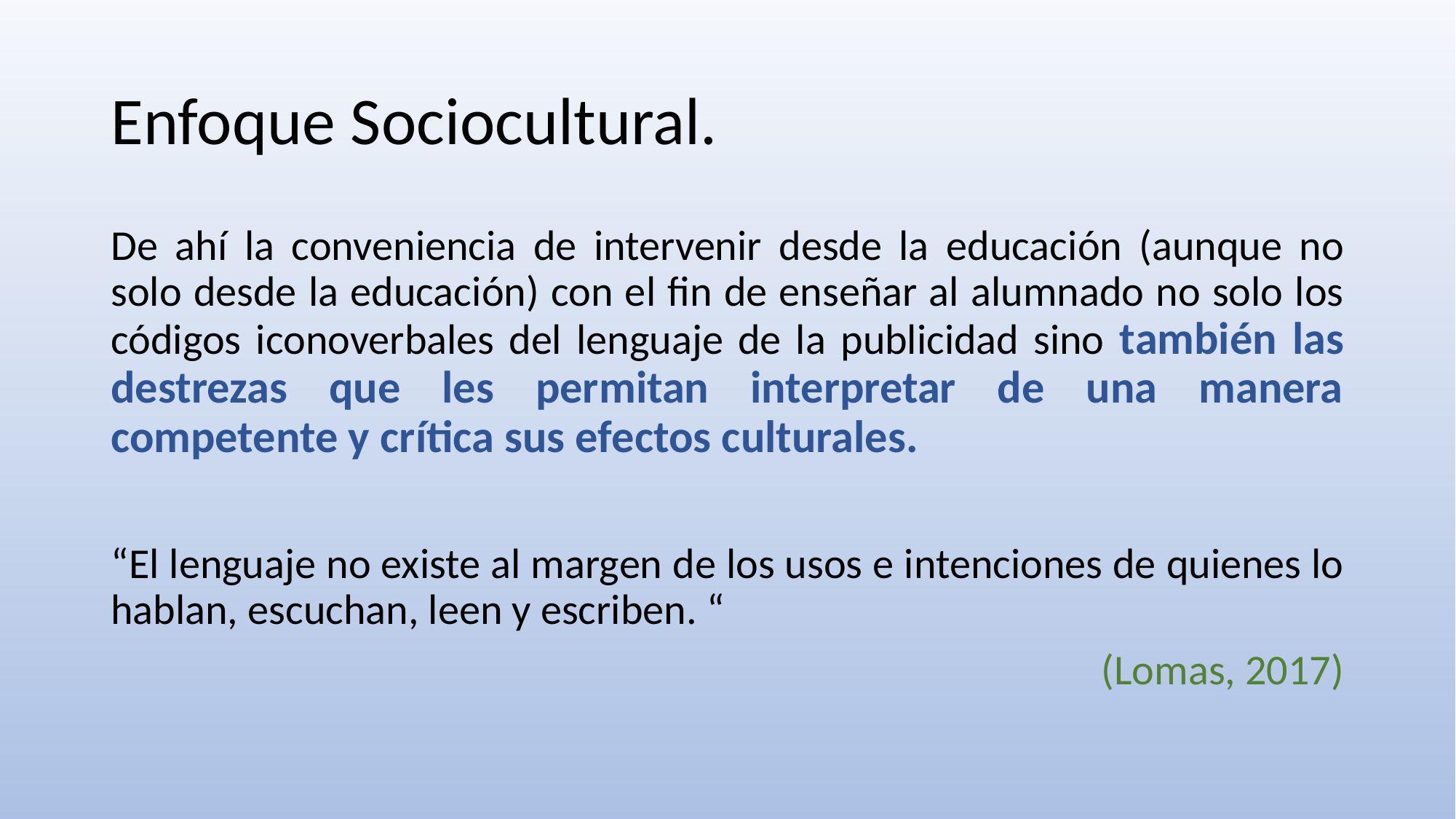

# Enfoque Sociocultural.
De ahí la conveniencia de intervenir desde la educación (aunque no solo desde la educación) con el fin de enseñar al alumnado no solo los códigos iconoverbales del lenguaje de la publicidad sino también las destrezas que les permitan interpretar de una manera competente y crítica sus efectos culturales.

“El lenguaje no existe al margen de los usos e intenciones de quienes lo hablan, escuchan, leen y escriben. “
 (Lomas, 2017)